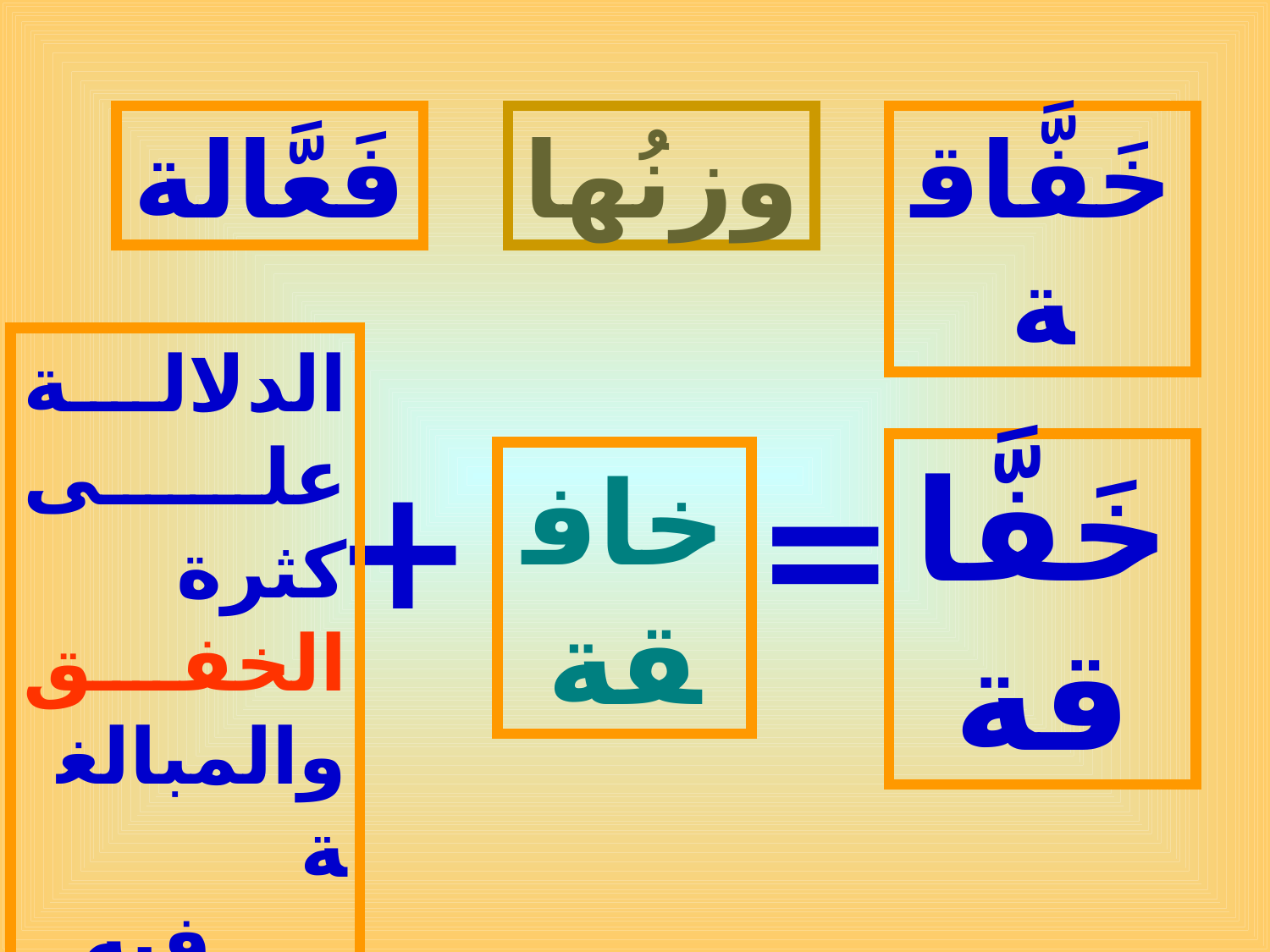

فَعَّالة
وزنُها
خَفَّاقة
الدلالة على كثرة الخفق والمبالغة
     فيه
+
=
خَفَّاقة
خافقة